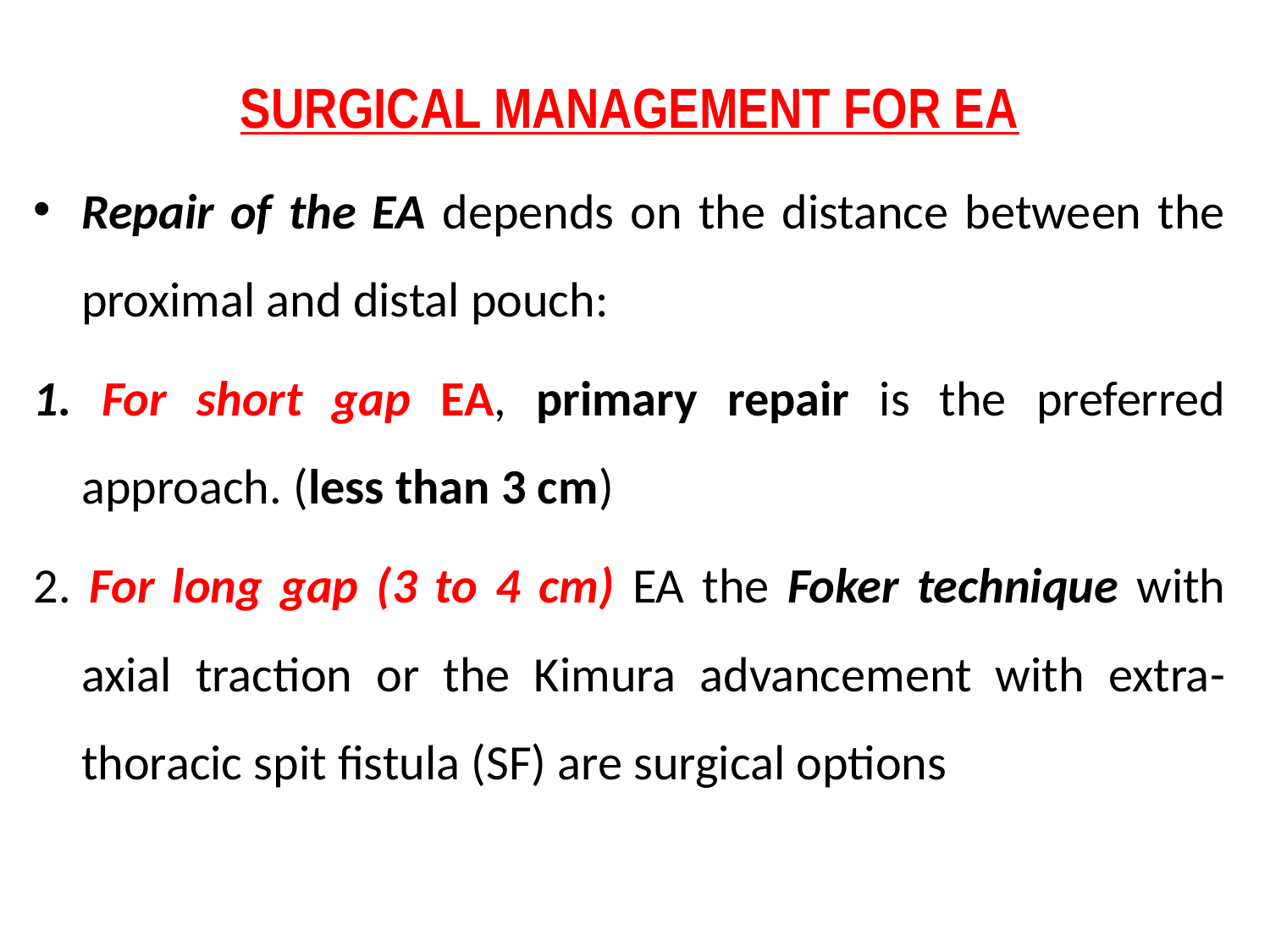

SURGICAL MANAGEMENT FOR EA
Repair of the EA depends on the distance between the proximal and distal pouch:
1. For short gap EA, primary repair is the preferred approach. (less than 3 cm)
2. For long gap (3 to 4 cm) EA the Foker technique with axial traction or the Kimura advancement with extra-thoracic spit fistula (SF) are surgical options